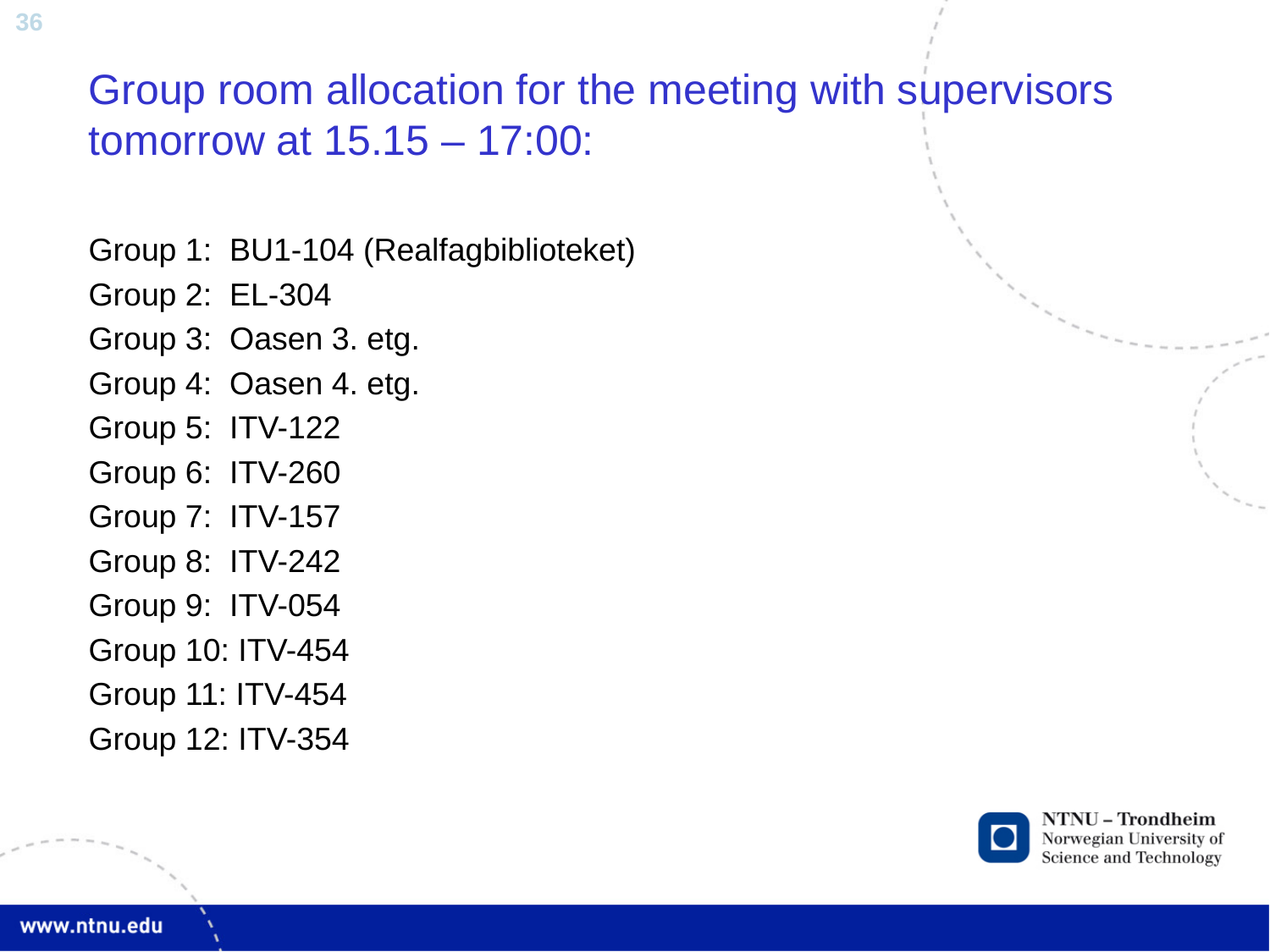

Group room allocation for the meeting with supervisors tomorrow at 15.15 – 17:00:

Group 1:  BU1-104 (Realfagbiblioteket)
Group 2:  EL-304
Group 3:  Oasen 3. etg.
Group 4:  Oasen 4. etg.
Group 5:  ITV-122
Group 6:  ITV-260
Group 7:  ITV-157
Group 8:  ITV-242
Group 9:  ITV-054
Group 10: ITV-454
Group 11: ITV-454
Group 12: ITV-354